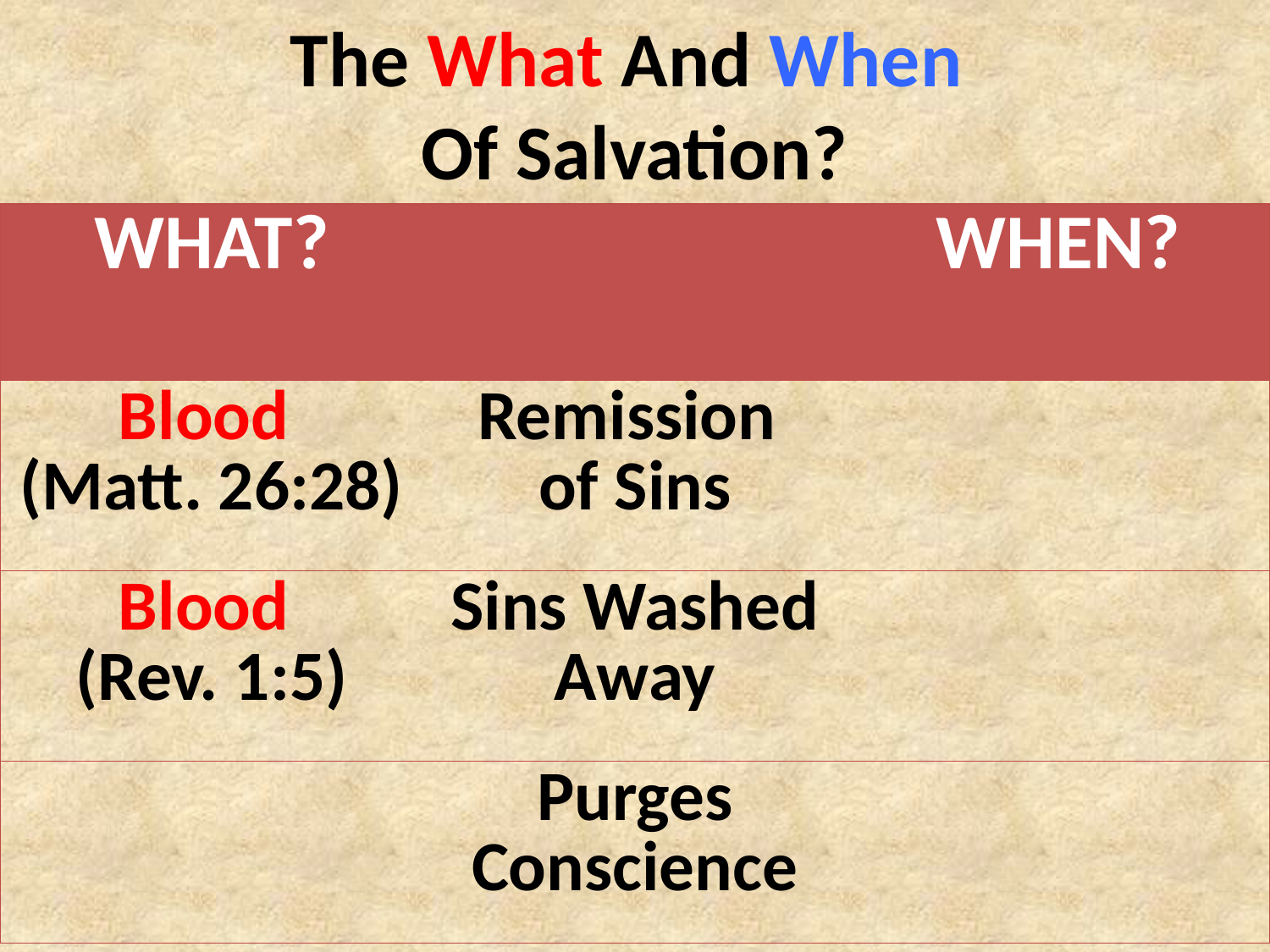

# The What And When Of Salvation?
| WHAT? |  | WHEN? |
| --- | --- | --- |
| Blood (Matt. 26:28) | Remission of Sins |  |
| Blood (Rev. 1:5) | Sins Washed Away |  |
|  | Purges Conscience |  |